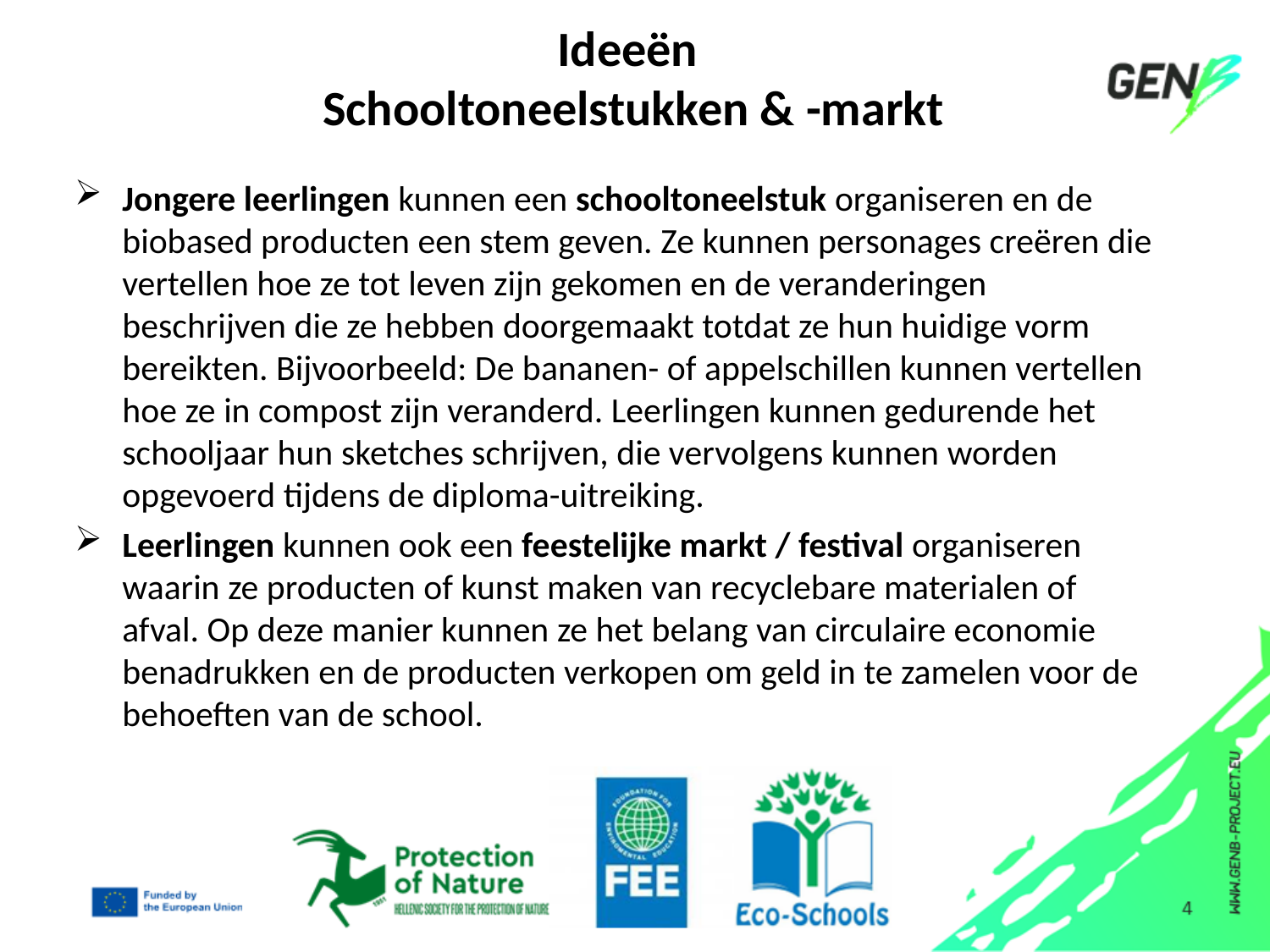

# Ideeën Schooltoneelstukken & -markt
Jongere leerlingen kunnen een schooltoneelstuk organiseren en de biobased producten een stem geven. Ze kunnen personages creëren die vertellen hoe ze tot leven zijn gekomen en de veranderingen beschrijven die ze hebben doorgemaakt totdat ze hun huidige vorm bereikten. Bijvoorbeeld: De bananen- of appelschillen kunnen vertellen hoe ze in compost zijn veranderd. Leerlingen kunnen gedurende het schooljaar hun sketches schrijven, die vervolgens kunnen worden opgevoerd tijdens de diploma-uitreiking.
Leerlingen kunnen ook een feestelijke markt / festival organiseren waarin ze producten of kunst maken van recyclebare materialen of afval. Op deze manier kunnen ze het belang van circulaire economie benadrukken en de producten verkopen om geld in te zamelen voor de behoeften van de school.